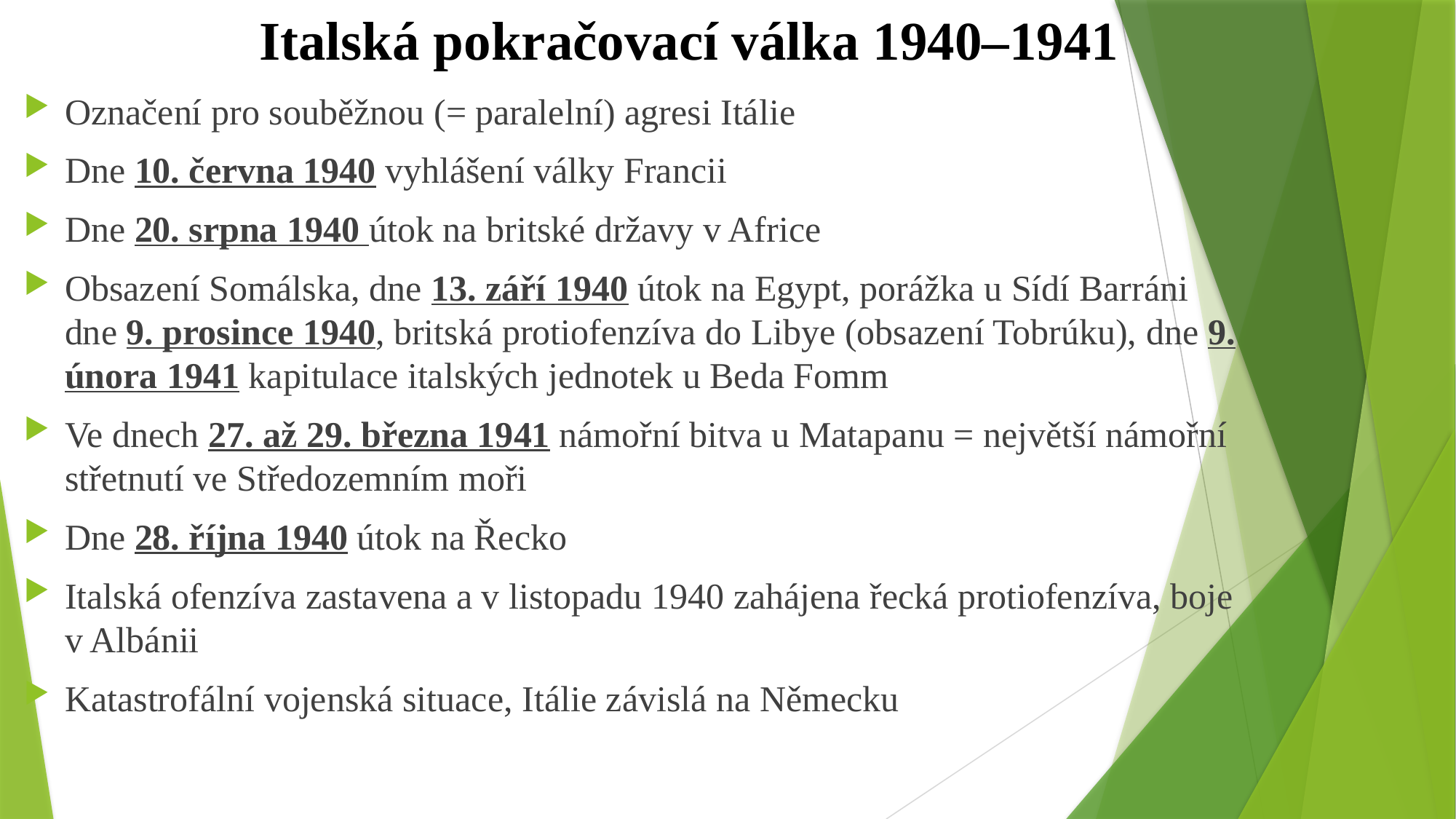

# Italská pokračovací válka 1940–1941
Označení pro souběžnou (= paralelní) agresi Itálie
Dne 10. června 1940 vyhlášení války Francii
Dne 20. srpna 1940 útok na britské državy v Africe
Obsazení Somálska, dne 13. září 1940 útok na Egypt, porážka u Sídí Barráni dne 9. prosince 1940, britská protiofenzíva do Libye (obsazení Tobrúku), dne 9. února 1941 kapitulace italských jednotek u Beda Fomm
Ve dnech 27. až 29. března 1941 námořní bitva u Matapanu = největší námořní střetnutí ve Středozemním moři
Dne 28. října 1940 útok na Řecko
Italská ofenzíva zastavena a v listopadu 1940 zahájena řecká protiofenzíva, boje v Albánii
Katastrofální vojenská situace, Itálie závislá na Německu